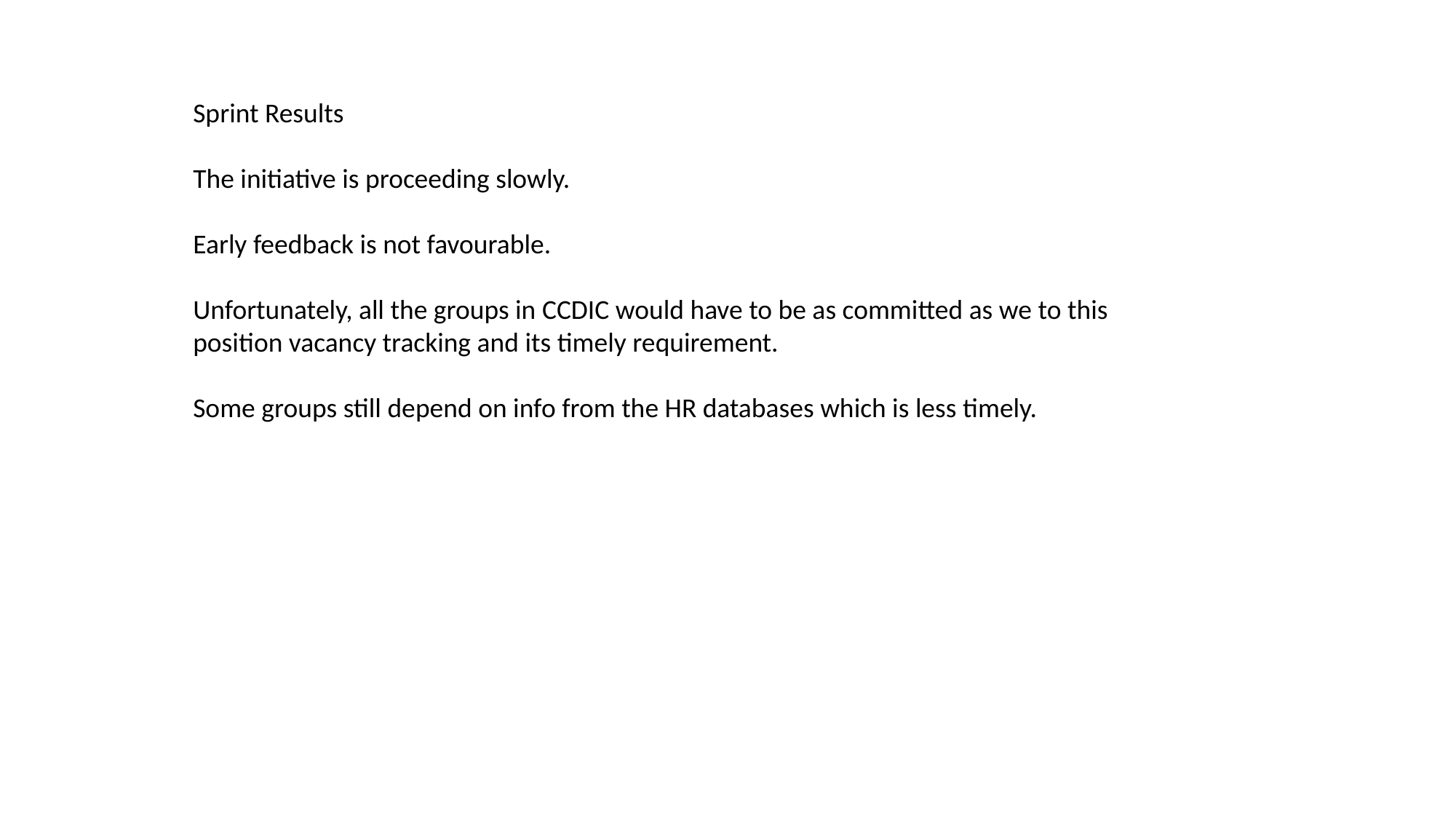

Sprint Results

The initiative is proceeding slowly.

Early feedback is not favourable.

Unfortunately, all the groups in CCDIC would have to be as committed as we to this position vacancy tracking and its timely requirement.

Some groups still depend on info from the HR databases which is less timely.